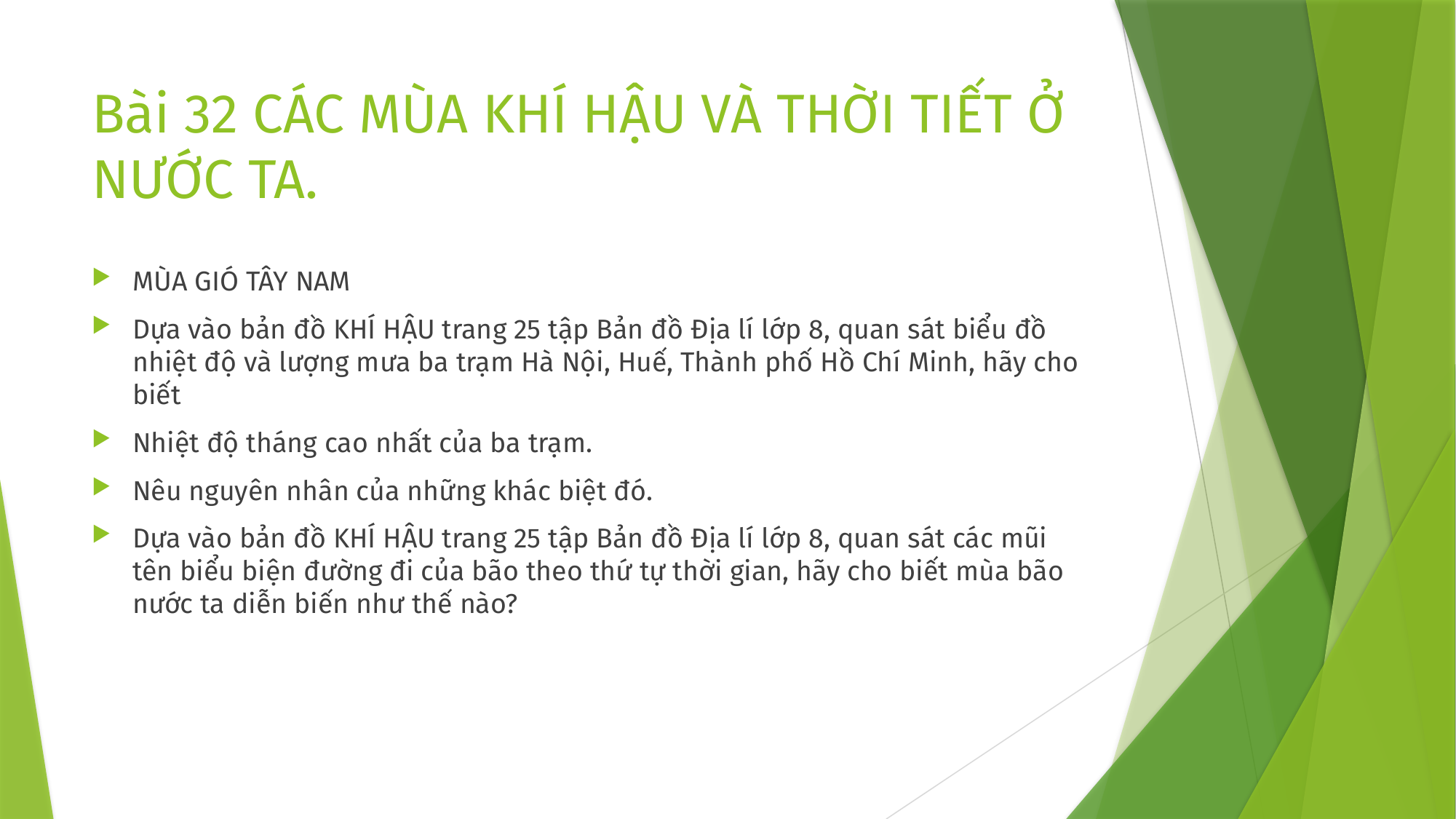

# Bài 32 CÁC MÙA KHÍ HẬU VÀ THỜI TIẾT Ở NƯỚC TA.
MÙA GIÓ TÂY NAM
Dựa vào bản đồ KHÍ HẬU trang 25 tập Bản đồ Địa lí lớp 8, quan sát biểu đồ nhiệt độ và lượng mưa ba trạm Hà Nội, Huế, Thành phố Hồ Chí Minh, hãy cho biết
Nhiệt độ tháng cao nhất của ba trạm.
Nêu nguyên nhân của những khác biệt đó.
Dựa vào bản đồ KHÍ HẬU trang 25 tập Bản đồ Địa lí lớp 8, quan sát các mũi tên biểu biện đường đi của bão theo thứ tự thời gian, hãy cho biết mùa bão nước ta diễn biến như thế nào?